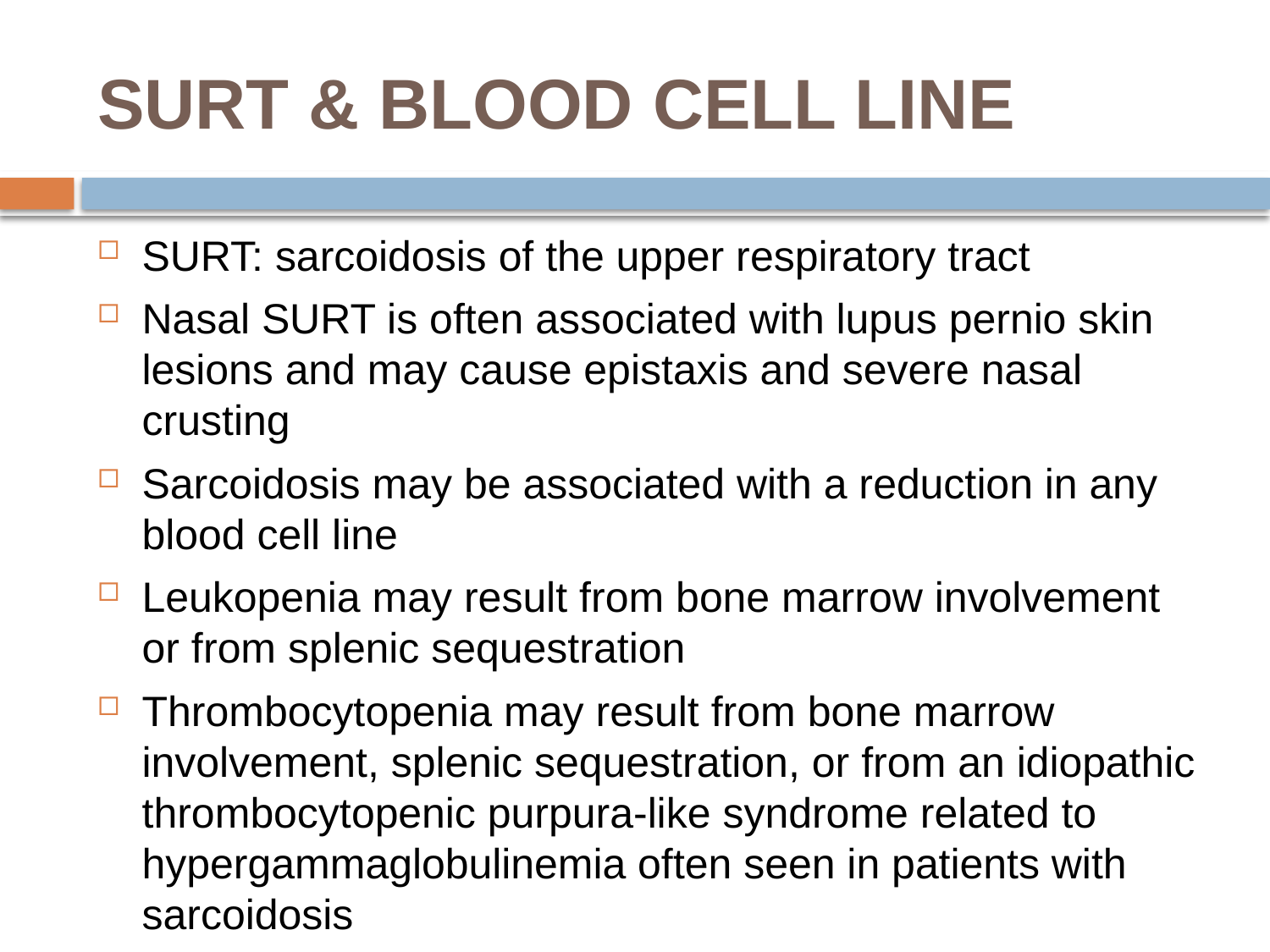

# SURT & BLOOD CELL LINE
SURT: sarcoidosis of the upper respiratory tract
Nasal SURT is often associated with lupus pernio skin lesions and may cause epistaxis and severe nasal crusting
Sarcoidosis may be associated with a reduction in any blood cell line
Leukopenia may result from bone marrow involvement or from splenic sequestration
Thrombocytopenia may result from bone marrow involvement, splenic sequestration, or from an idiopathic thrombocytopenic purpura-like syndrome related to hypergammaglobulinemia often seen in patients with sarcoidosis